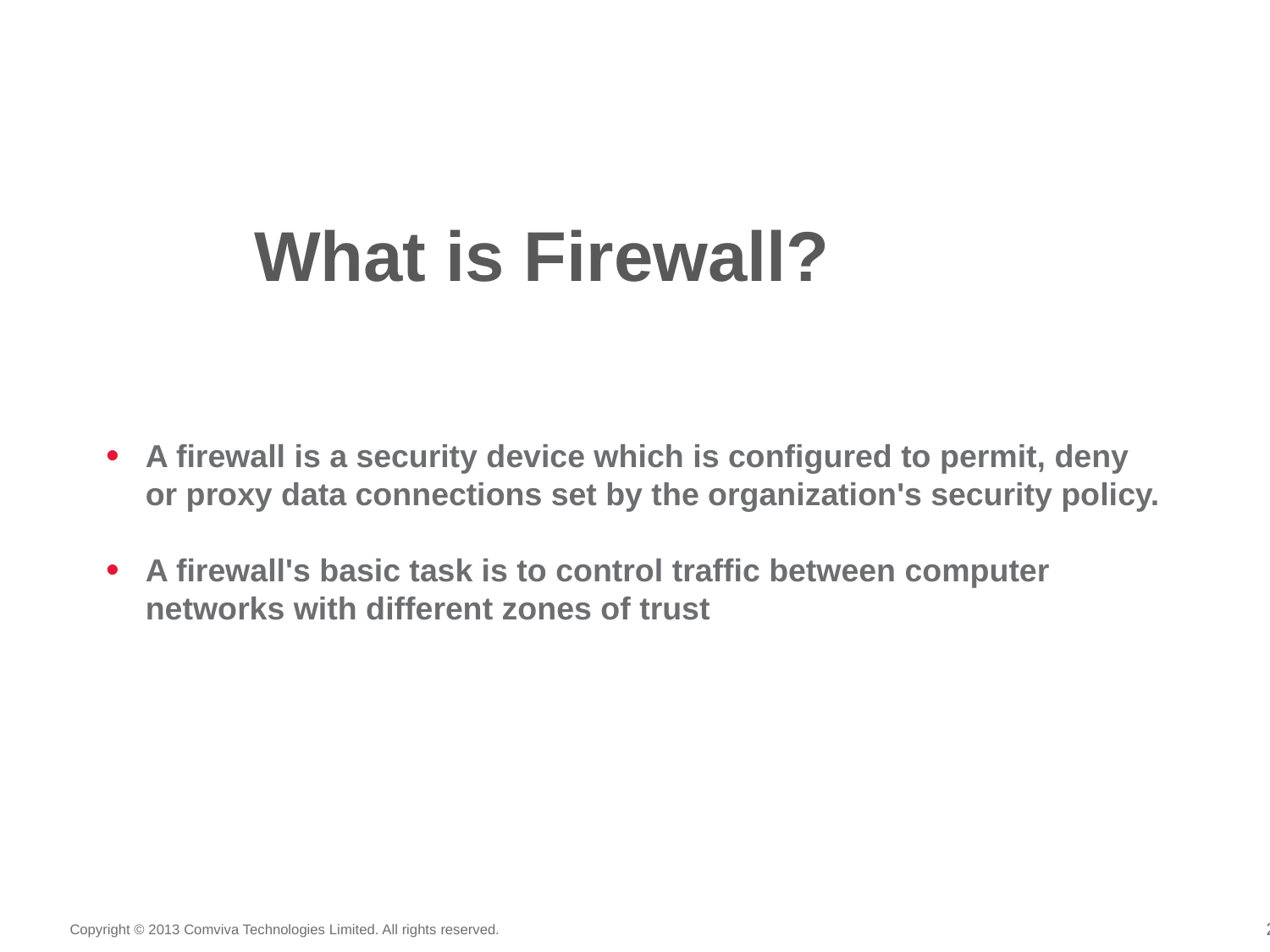

# What is Firewall?
A firewall is a security device which is configured to permit, deny or proxy data connections set by the organization's security policy.

A firewall's basic task is to control traffic between computer networks with different zones of trust